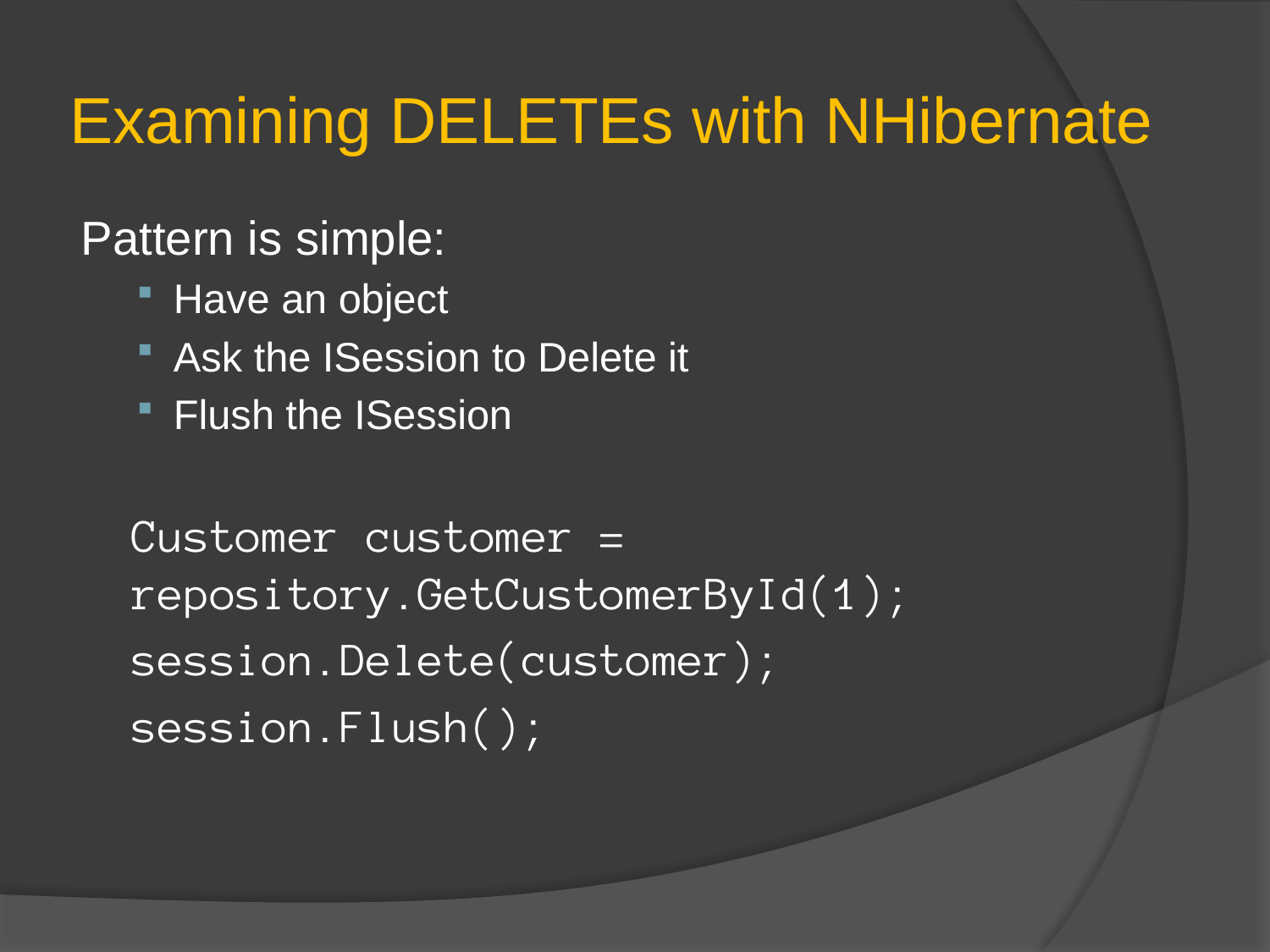

# Examining DELETEs with NHibernate
Pattern is simple:
Have an object
Ask the ISession to Delete it
Flush the ISession

	Customer customer = repository.GetCustomerById(1);
	session.Delete(customer);
	session.Flush();